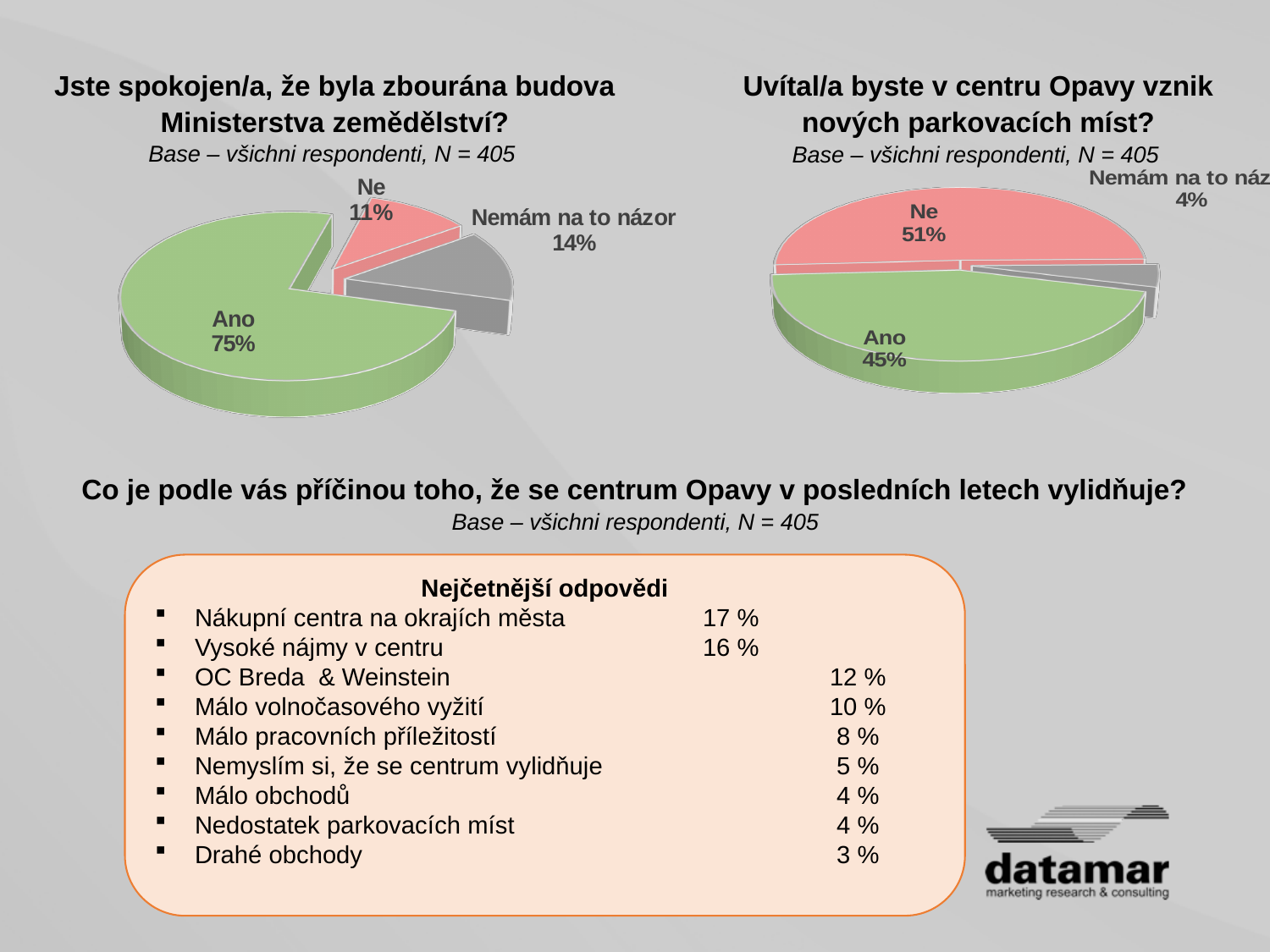

Jste spokojen/a, že byla zbourána budova Ministerstva zemědělství?
Base – všichni respondenti, N = 405

Uvítal/a byste v centru Opavy vznik nových parkovacích míst?
Base – všichni respondenti, N = 405

[unsupported chart]

[unsupported chart]

Co je podle vás příčinou toho, že se centrum Opavy v posledních letech vylidňuje?
Base – všichni respondenti, N = 405
Nejčetnější odpovědi
Nákupní centra na okrajích města		17 %
Vysoké nájmy v centru			16 %
OC Breda  & Weinstein			12 %
Málo volnočasového vyžití			10 %
Málo pracovních příležitostí			 8 %
Nemyslím si, že se centrum vylidňuje		 5 %
Málo obchodů				 4 %
Nedostatek parkovacích míst			 4 %
Drahé obchody				 3 %